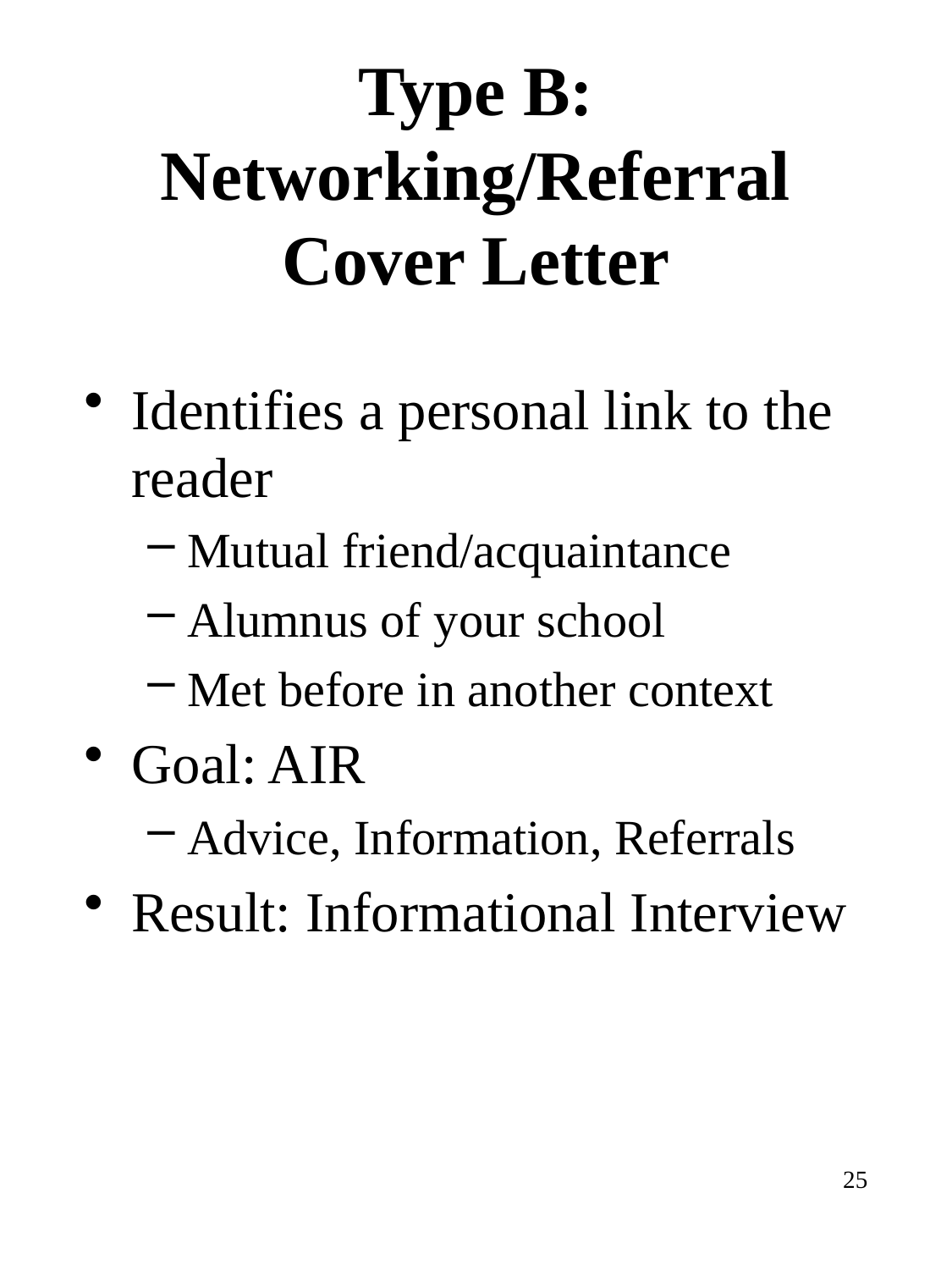

# Type B: Networking/Referral Cover Letter
Identifies a personal link to the reader
Mutual friend/acquaintance
Alumnus of your school
Met before in another context
Goal: AIR
Advice, Information, Referrals
Result: Informational Interview
25